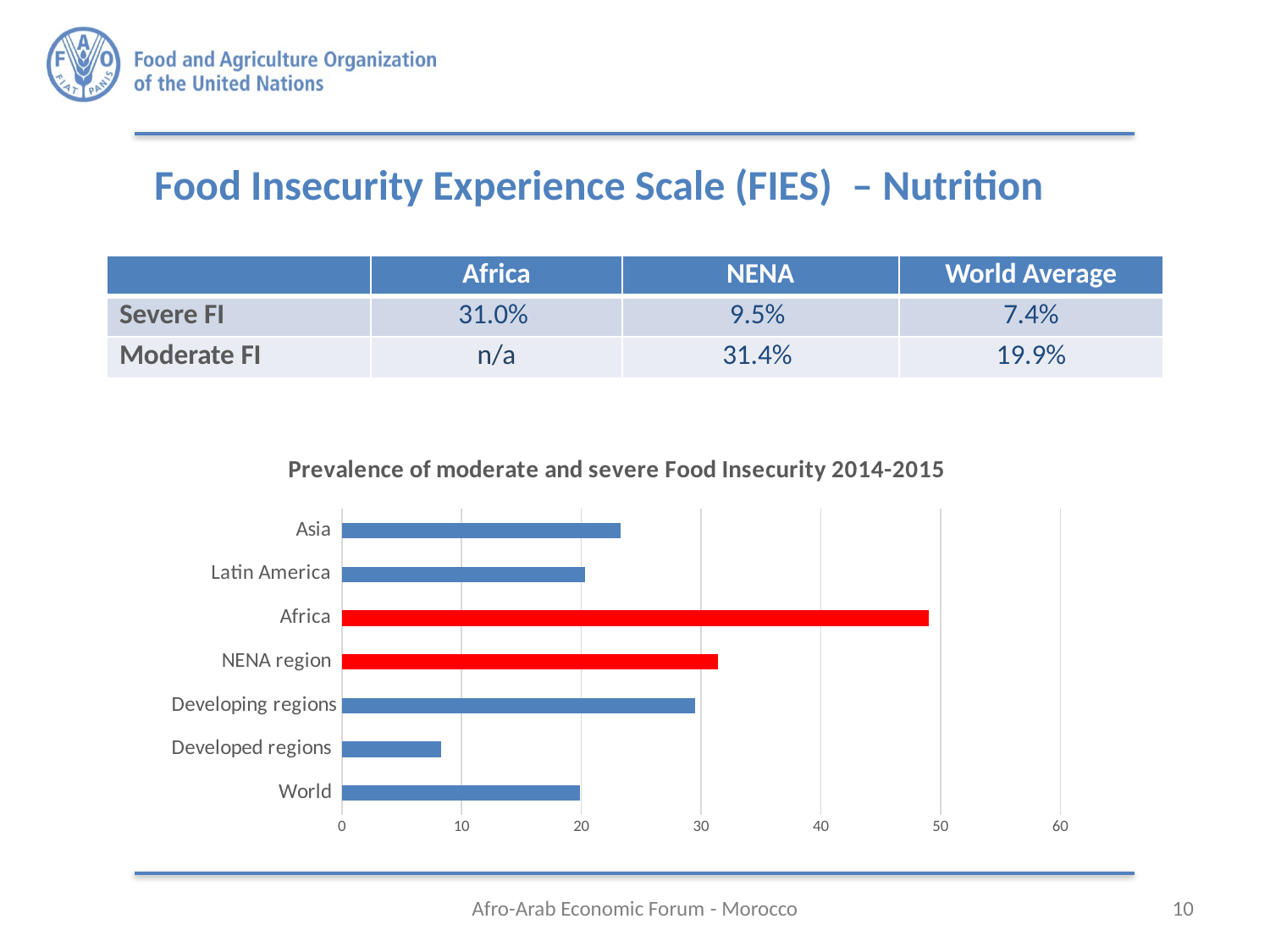

Food Insecurity Experience Scale (FIES)  – Nutrition
#
|  | Africa | NENA | World Average |
| --- | --- | --- | --- |
| Severe FI | 31.0% | 9.5% | 7.4% |
| Moderate FI | n/a | 31.4% | 19.9% |

### Chart: Prevalence of moderate and severe Food Insecurity 2014-2015

| Category | Prevalence of moderate and severe FI |
|---|---|
| World  | 19.9 |
| Developed regions  | 8.3 |
| Developing regions | 29.5 |
| NENA region  | 31.4 |
| Africa  | 49.0 |
| Latin America  | 20.3 |
| Asia  | 23.3 |
Afro-Arab Economic Forum - Morocco
10